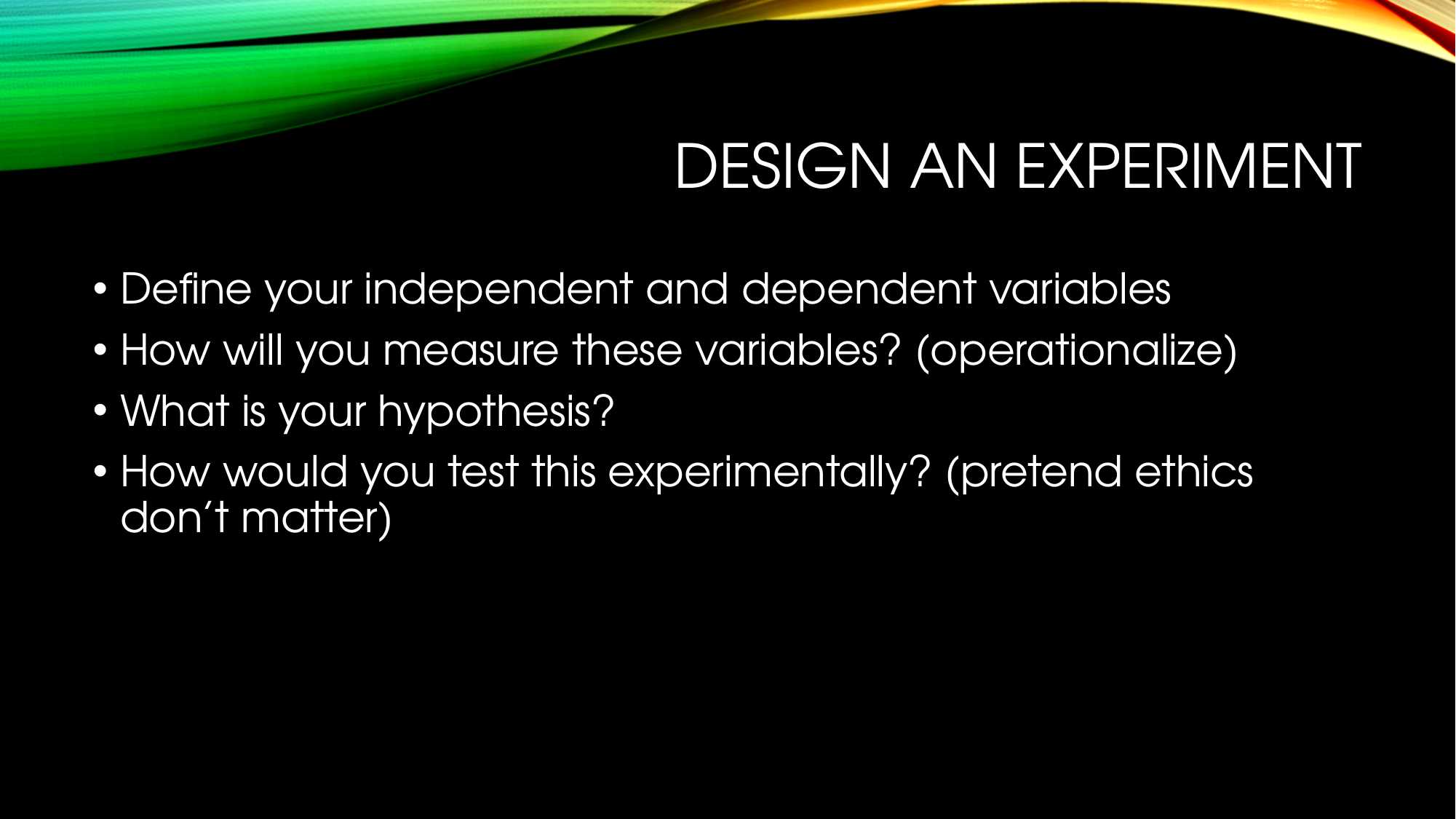

# Design an experiment
Define your independent and dependent variables
How will you measure these variables? (operationalize)
What is your hypothesis?
How would you test this experimentally? (pretend ethics don’t matter)